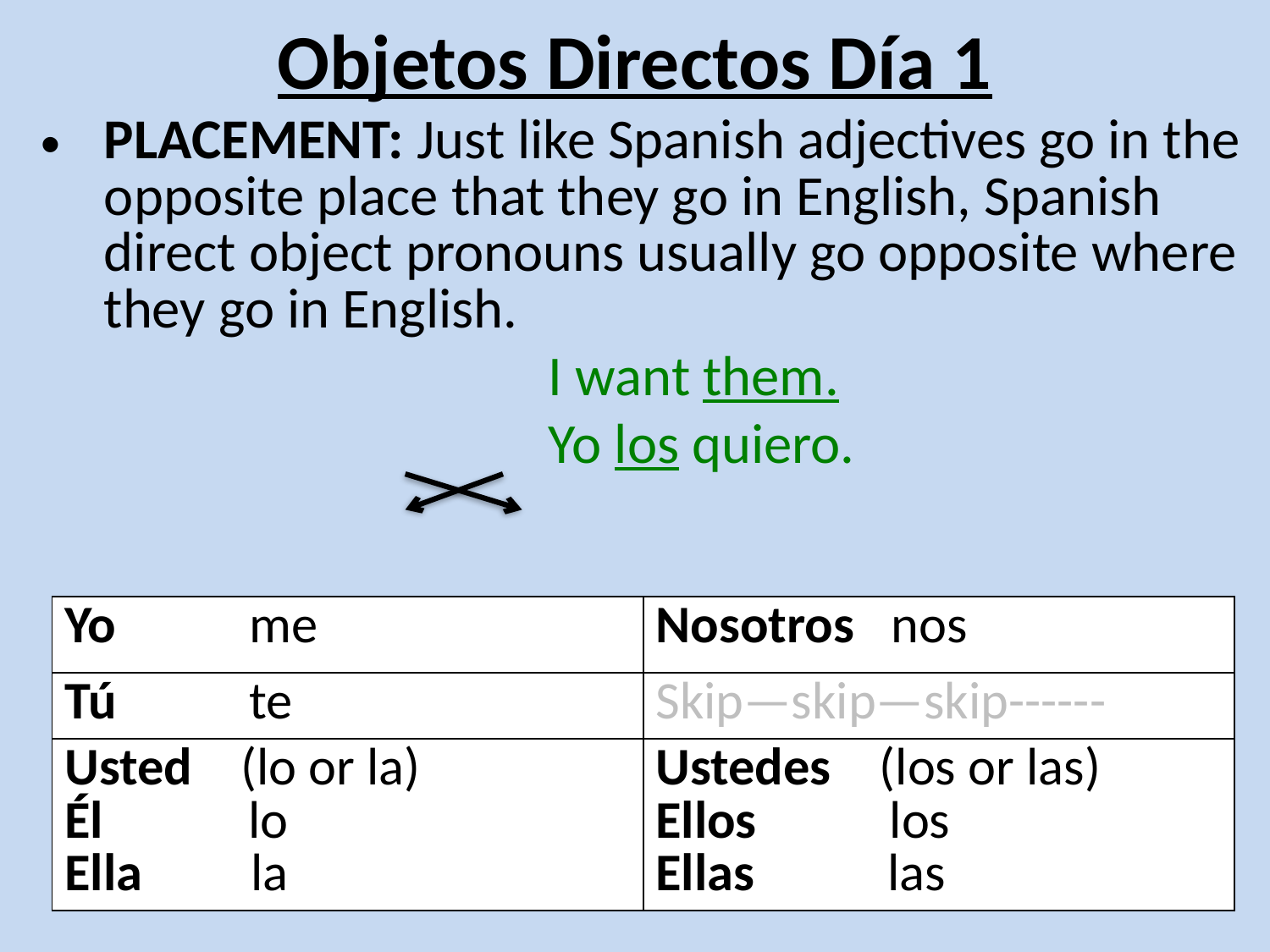

# Objetos Directos Día 1
PLACEMENT: Just like Spanish adjectives go in the opposite place that they go in English, Spanish direct object pronouns usually go opposite where they go in English.
				I want them.
				Yo los quiero.
| Yo me | Nosotros nos |
| --- | --- |
| Tú te | Skip—skip—skip------ |
| Usted (lo or la) Él lo Ella la | Ustedes (los or las) Ellos los Ellas las |